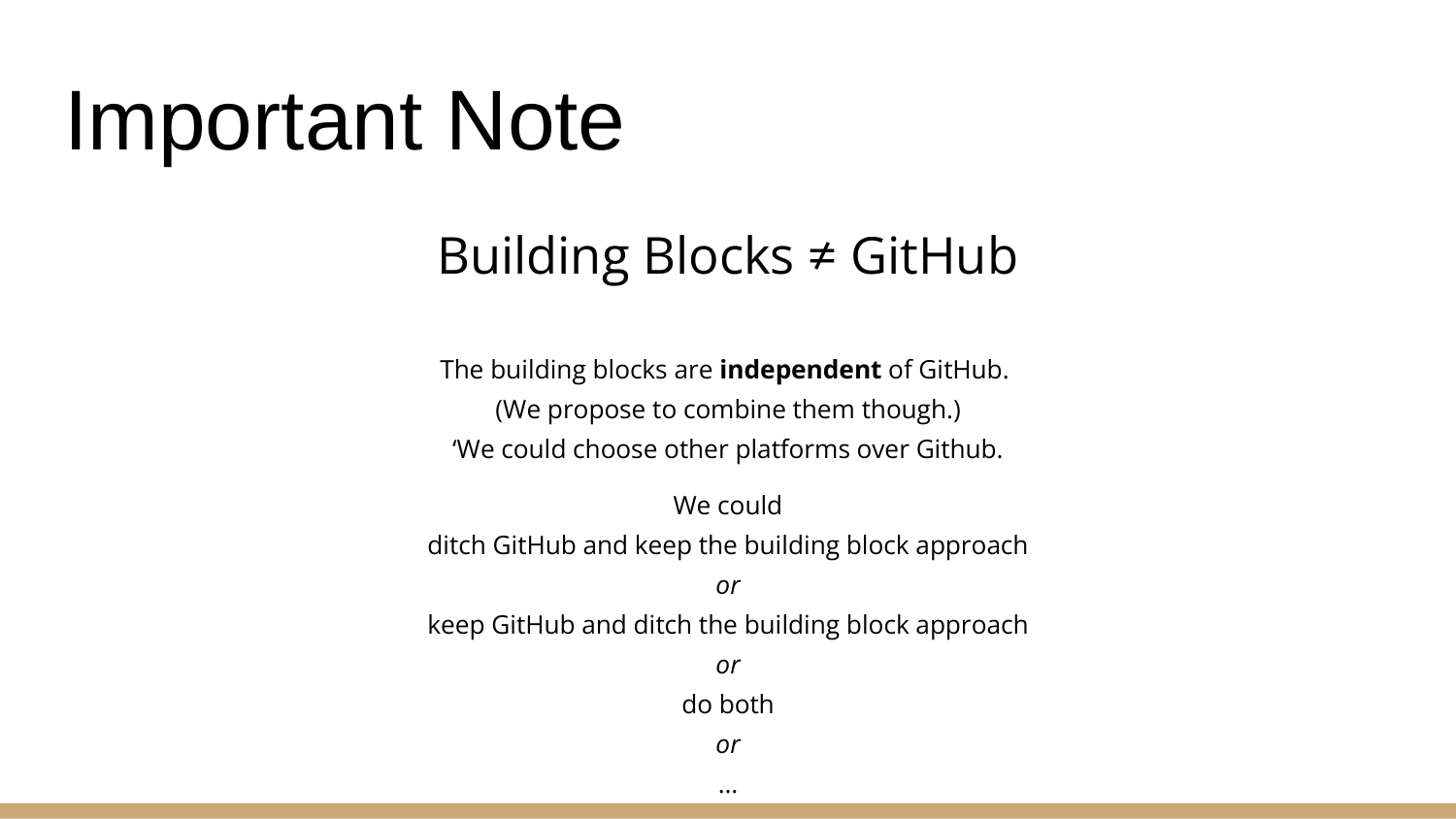

# Important Note
Building Blocks ≠ GitHub
The building blocks are independent of GitHub.
(We propose to combine them though.)
‘We could choose other platforms over Github.
We could
ditch GitHub and keep the building block approach
or
keep GitHub and ditch the building block approach
or
do both
or
…